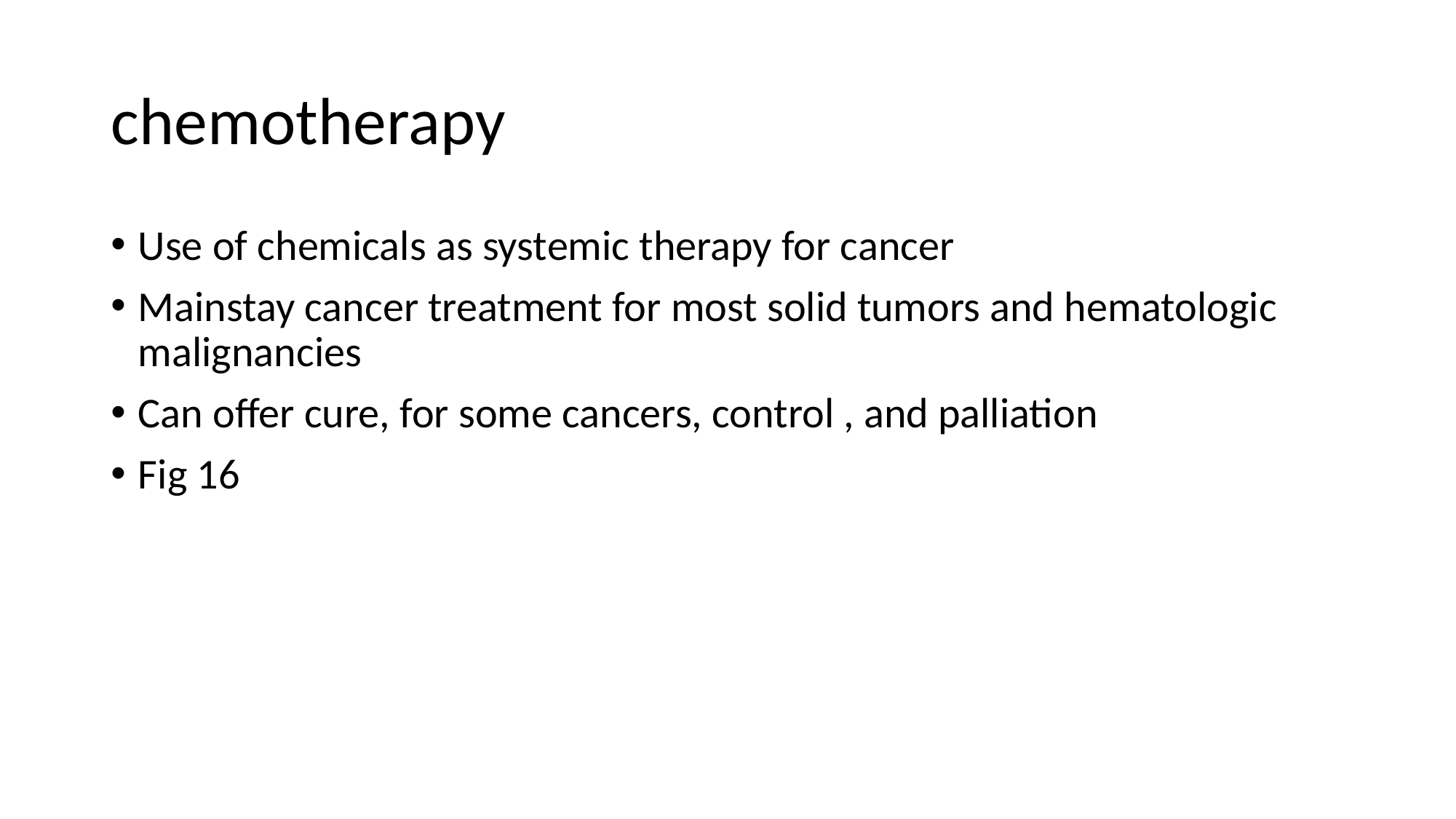

# chemotherapy
Use of chemicals as systemic therapy for cancer
Mainstay cancer treatment for most solid tumors and hematologic malignancies
Can offer cure, for some cancers, control , and palliation
Fig 16